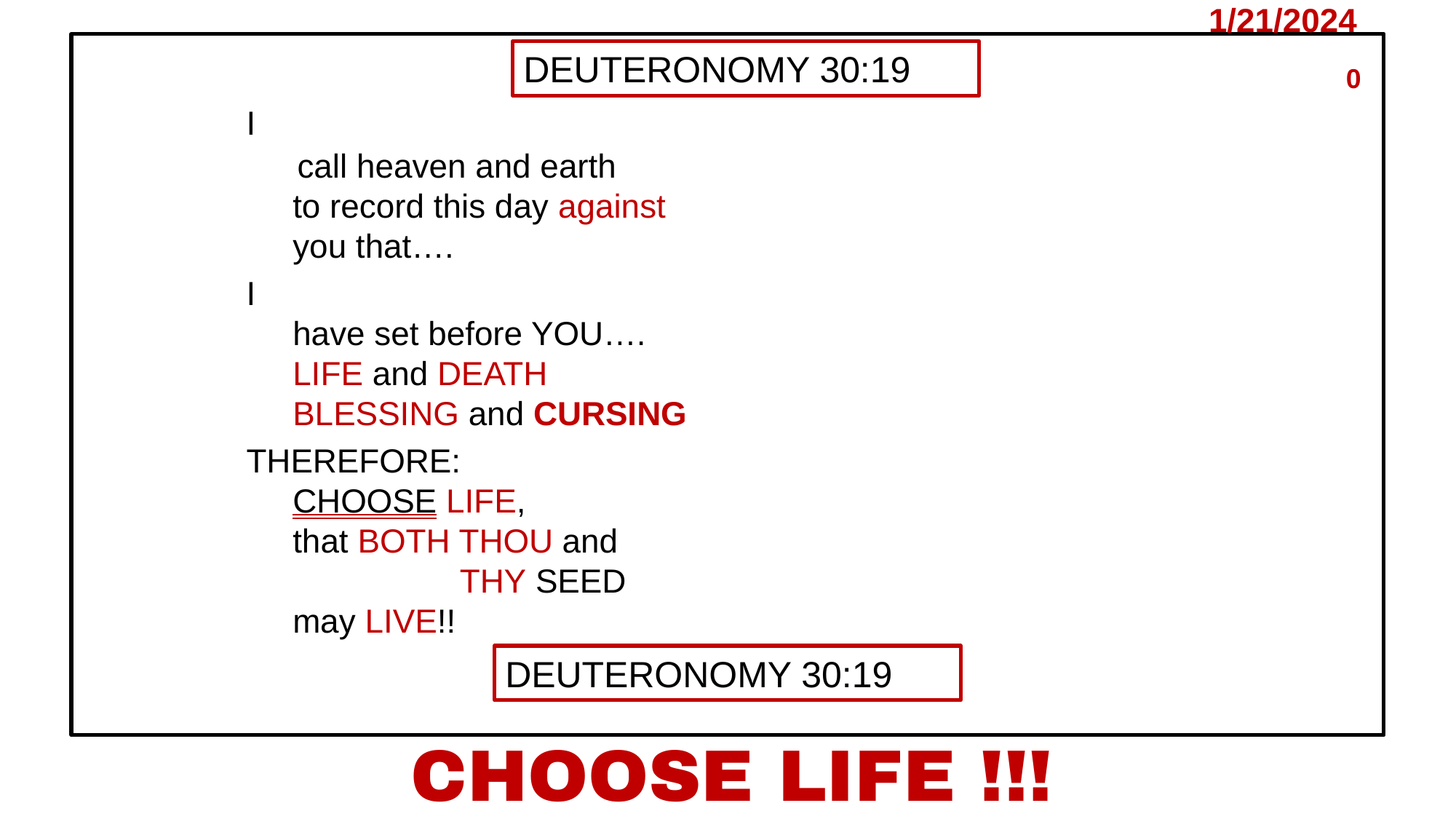

1/21/2024

DEUTERONOMY 30:19
0
I
     call heaven and earth
     to record this day against
     you that….

I
     have set before YOU….
     LIFE and DEATH
     BLESSING and CURSING

THEREFORE:
     CHOOSE LIFE,
     that BOTH THOU and
                       THY SEED
     may LIVE!!
DEUTERONOMY 30:19
CHOOSE LIFE !!!